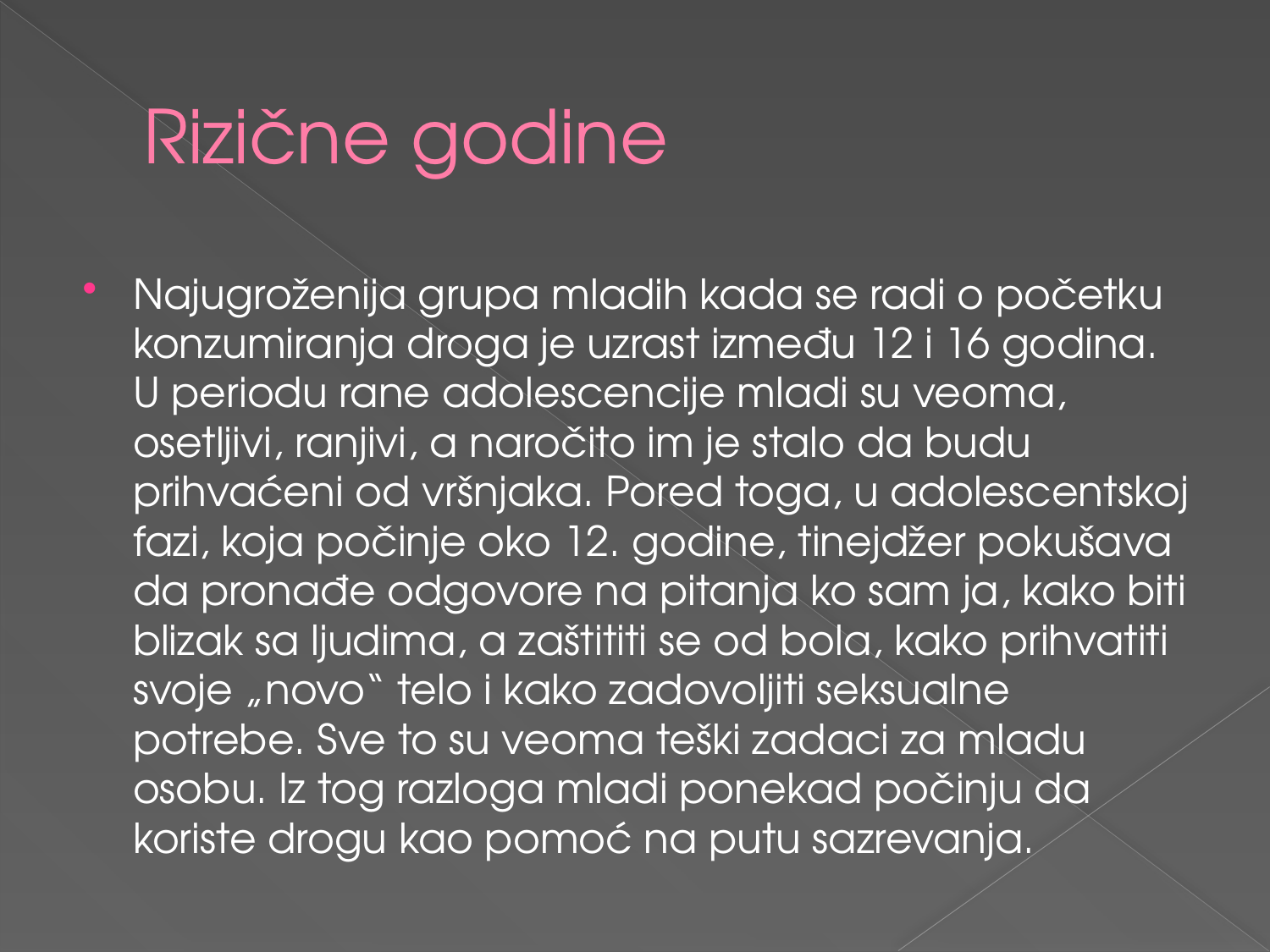

# Rizične godine
Najugroženija grupa mladih kada se radi o početku konzumiranja droga je uzrast između 12 i 16 godina. U periodu rane adolescencije mladi su veoma, osetljivi, ranjivi, a naročito im je stalo da budu prihvaćeni od vršnjaka. Pored toga, u adolescentskoj fazi, koja počinje oko 12. godine, tinejdžer pokušava da pronađe odgovore na pitanja ko sam ja, kako biti blizak sa ljudima, a zaštititi se od bola, kako prihvatiti svoje „novo“ telo i kako zadovoljiti seksualne potrebe. Sve to su veoma teški zadaci za mladu osobu. Iz tog razloga mladi ponekad počinju da koriste drogu kao pomoć na putu sazrevanja.